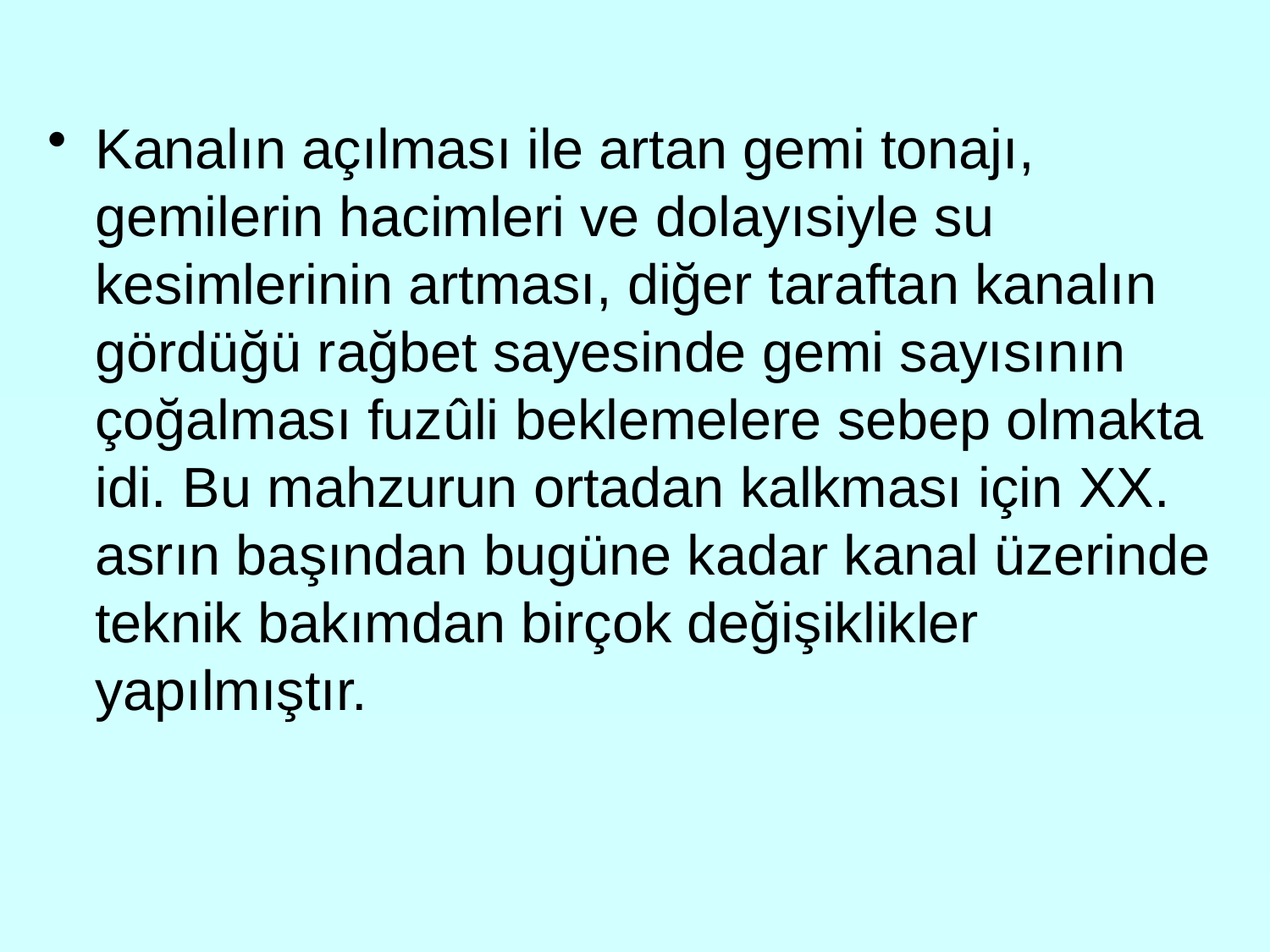

Kanalın açılması ile artan gemi tonajı, gemilerin hacimleri ve dolayısiyle su kesimlerinin artması, diğer taraftan kanalın gördüğü rağbet sayesinde gemi sayısının çoğalması fuzûli beklemelere sebep olmakta idi. Bu mahzurun ortadan kalkması için XX. asrın başından bugüne kadar kanal üzerinde teknik bakımdan birçok değişiklikler yapılmıştır.